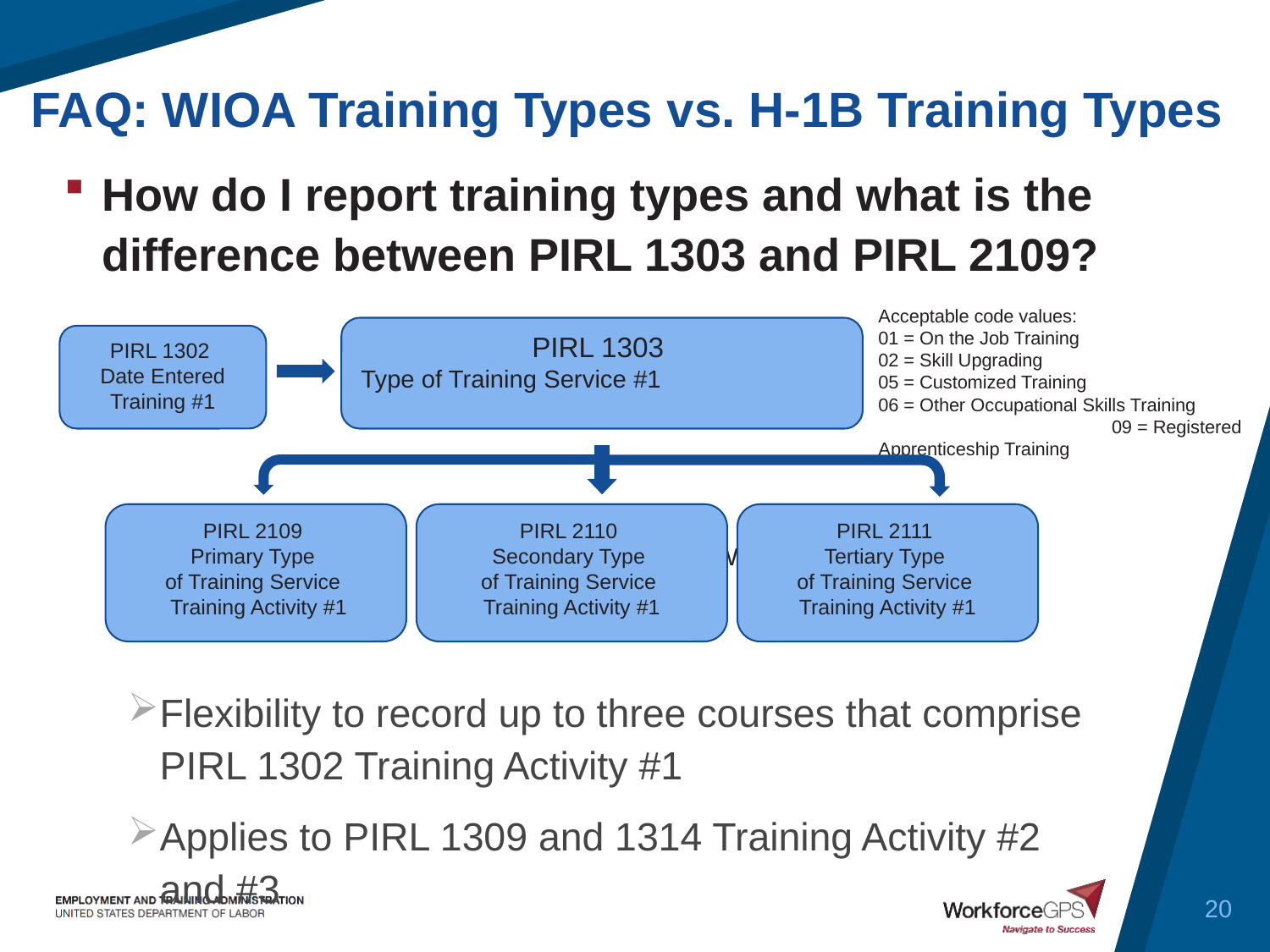

FAQ: WIOA Training Types vs. H-1B Training Types
How do I report training types and what is the difference between PIRL 1303 and PIRL 2109?

Flexibility to record up to three courses that comprise PIRL 1302 Training Activity #1
Applies to PIRL 1309 and 1314 Training Activity #2
and #3

Acceptable code values:
01 = On the Job Training
02 = Skill Upgrading
05 = Customized Training
06 = Other Occupational Skills Training                                                           09 = Registered Apprenticeship Training

PIRL 1303
Type of Training Service #1                                                                                                                                                                                                                                                                                                                                                                                                                                   (WIOA)
PIRL 1302
Date Entered Training #1

PIRL 2109
Primary Type
of Training Service
 Training Activity #1
PIRL 2110
Secondary Type
of Training Service
Training Activity #1
PIRL 2111
Tertiary Type
of Training Service
Training Activity #1
20